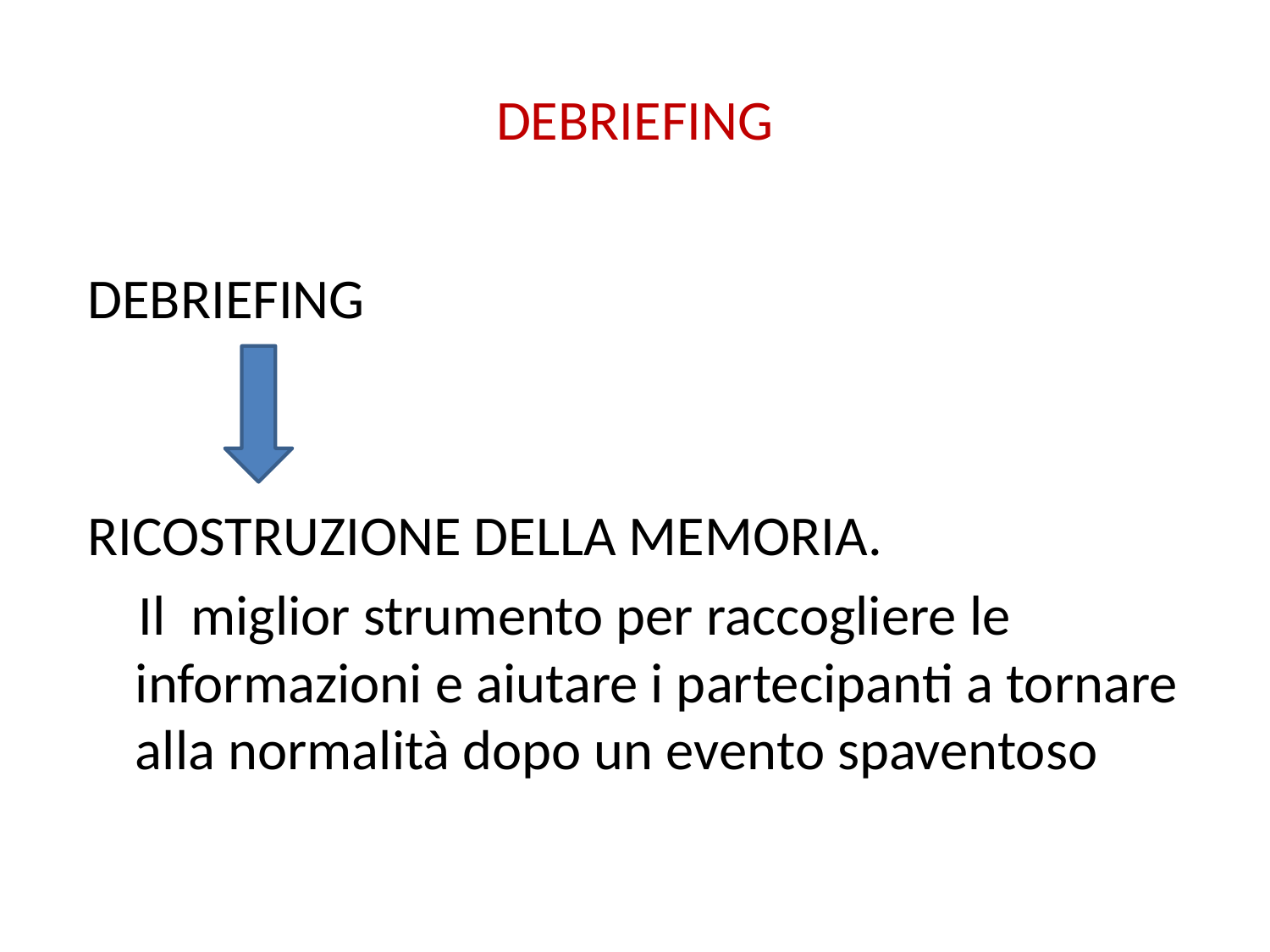

# DEBRIEFING
DEBRIEFING

RICOSTRUZIONE DELLA MEMORIA.
    Il  miglior strumento per raccogliere le informazioni e aiutare i partecipanti a tornare alla normalità dopo un evento spaventoso